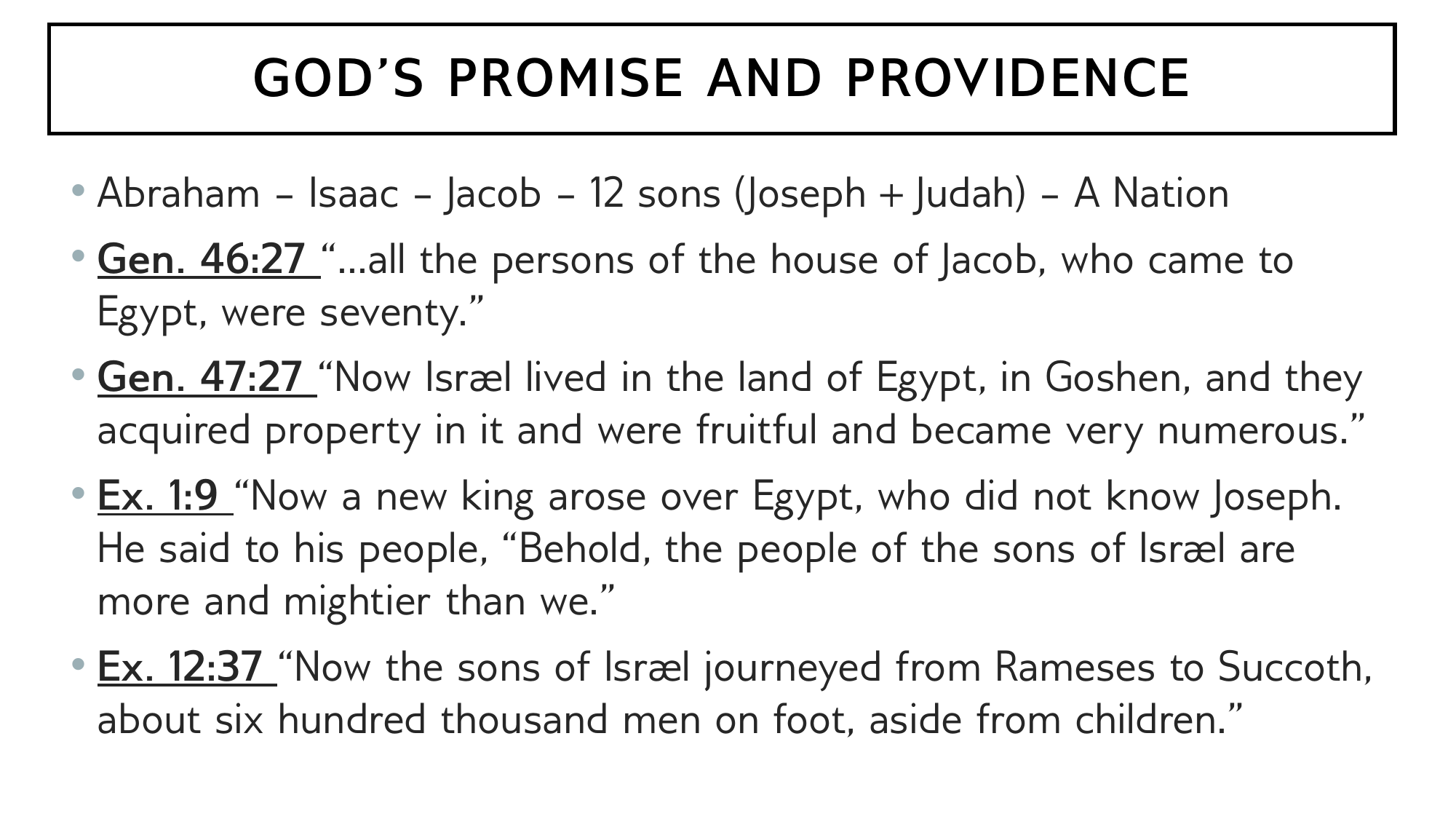

# God’s promise and providence
Abraham – Isaac – Jacob – 12 sons (Joseph + Judah) – A Nation
Gen. 46:27 “…all the persons of the house of Jacob, who came to Egypt, were seventy.”
Gen. 47:27 “Now Israel lived in the land of Egypt, in Goshen, and they acquired property in it and were fruitful and became very numerous.”
Ex. 1:9 “Now a new king arose over Egypt, who did not know Joseph. He said to his people, “Behold, the people of the sons of Israel are more and mightier than we.”
Ex. 12:37 “Now the sons of Israel journeyed from Rameses to Succoth, about six hundred thousand men on foot, aside from children.”